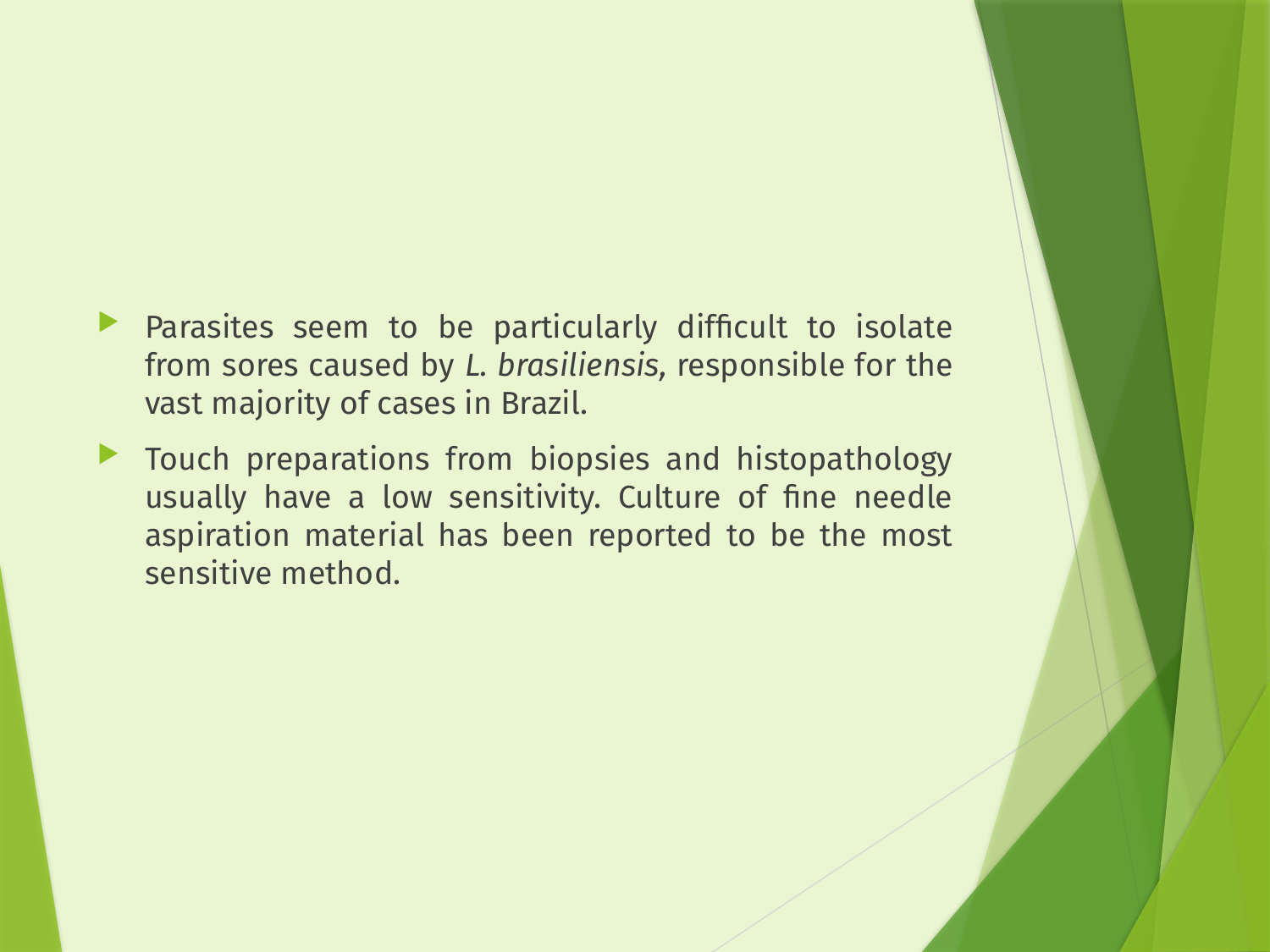

#
Parasites seem to be particularly difficult to isolate from sores caused by L. brasiliensis, responsible for the vast majority of cases in Brazil.
Touch preparations from biopsies and histopathology usually have a low sensitivity. Culture of fine needle aspiration material has been reported to be the most sensitive method.